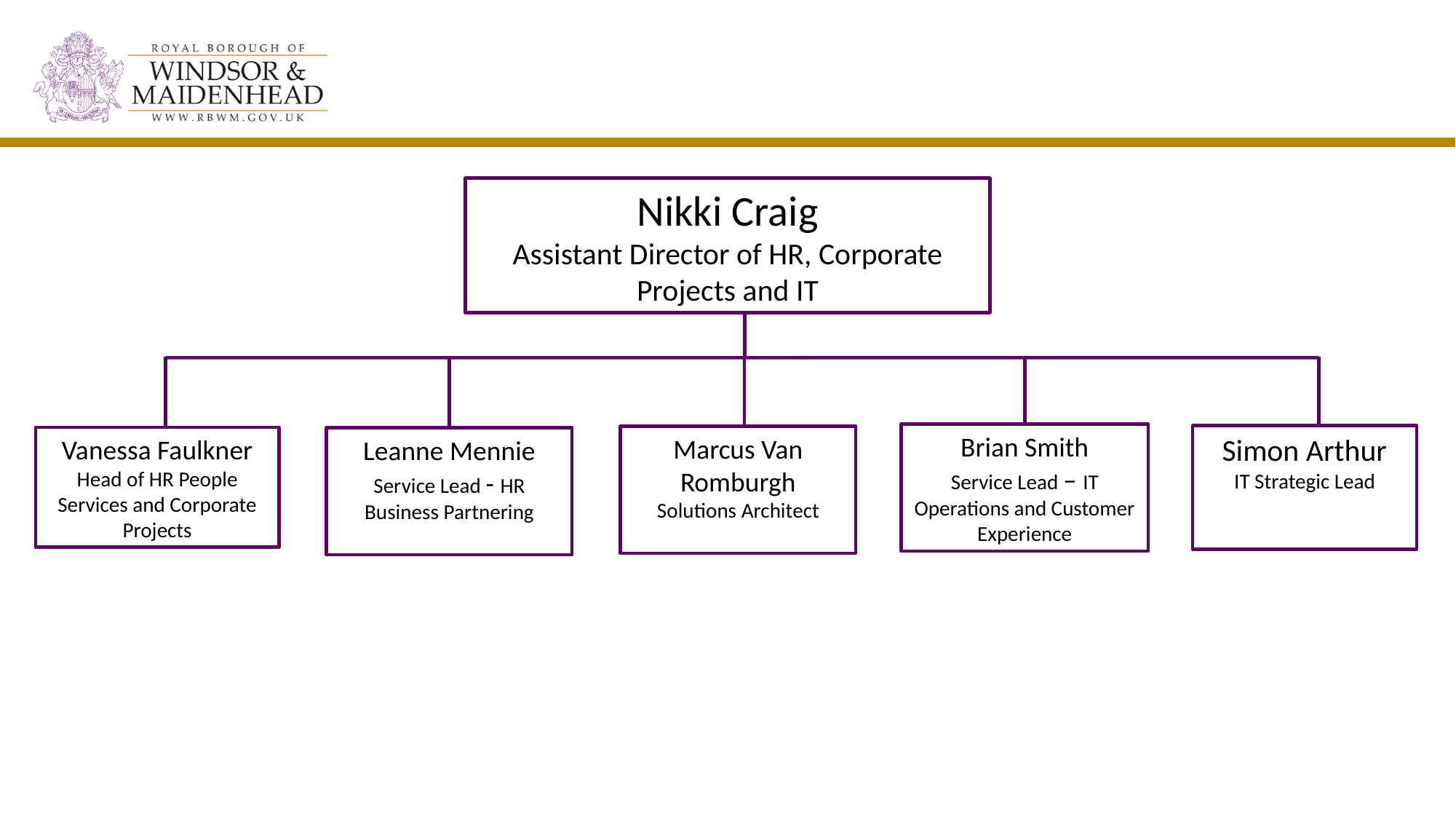

# Structure Level 7
Nikki Craig
Assistant Director of HR, Corporate Projects and IT
Brian Smith
Service Lead – IT Operations and Customer Experience
Simon Arthur
IT Strategic Lead

Marcus Van Romburgh
Solutions Architect

Vanessa Faulkner
Head of HR People Services and Corporate Projects
Leanne Mennie
Service Lead - HR Business Partnering